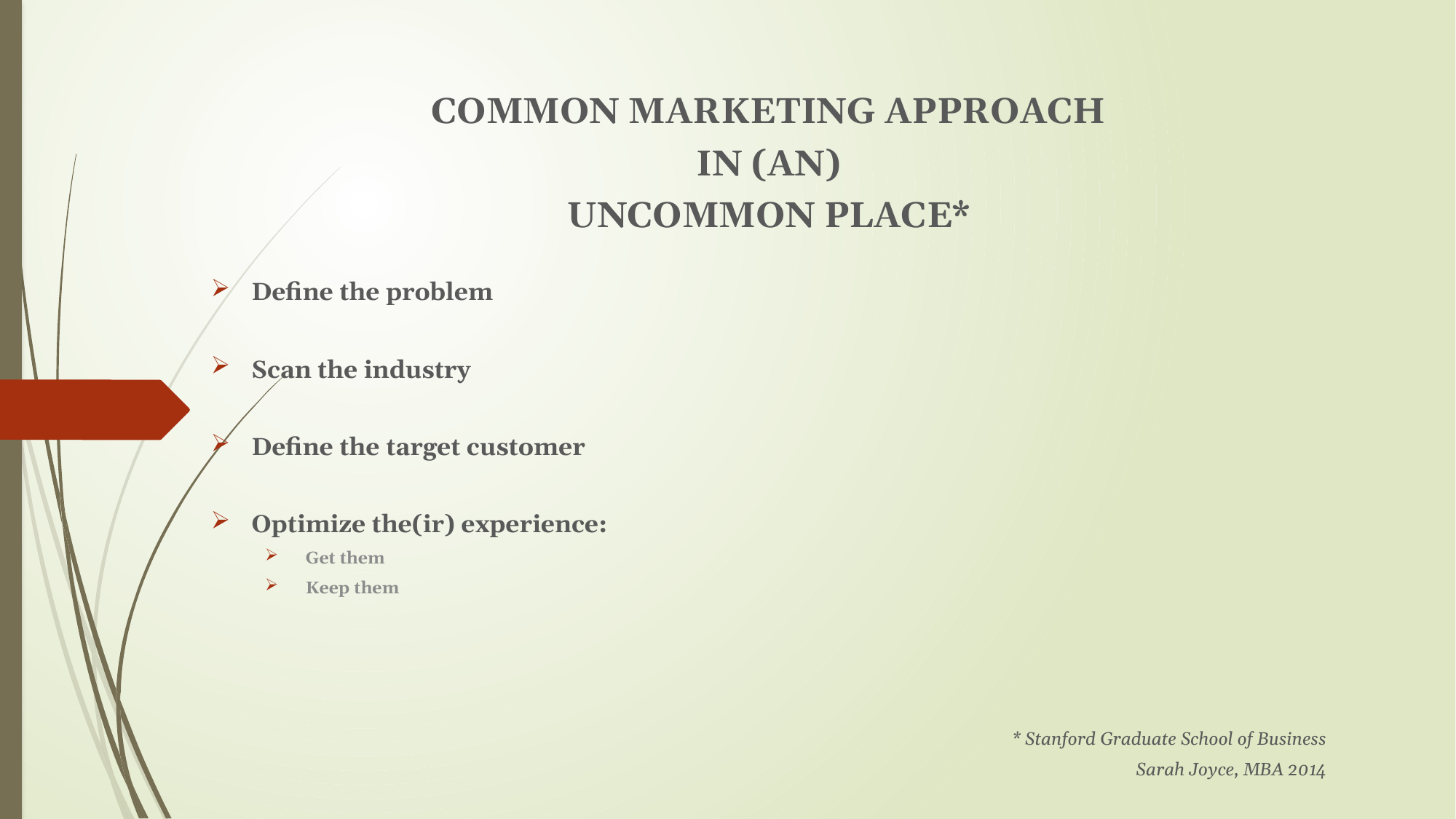

COMMON MARKETING APPROACH
IN (AN)
UNCOMMON PLACE*

Define the problem

Scan the industry

Define the target customer

Optimize the(ir) experience:
Get them
Keep them

* Stanford Graduate School of Business
Sarah Joyce, MBA 2014